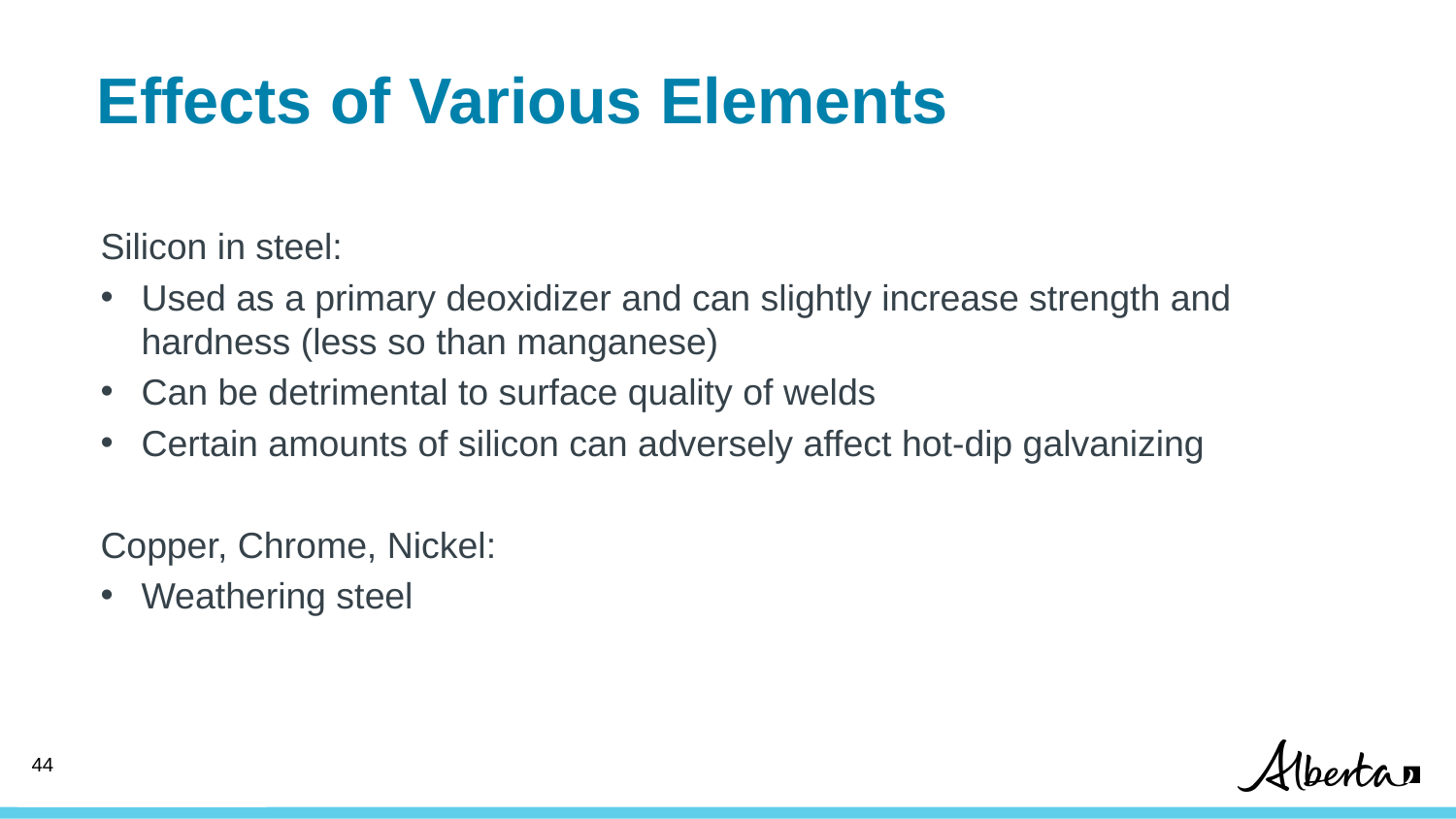

# Effects of Various Elements
Silicon in steel:
Used as a primary deoxidizer and can slightly increase strength and hardness (less so than manganese)
Can be detrimental to surface quality of welds
Certain amounts of silicon can adversely affect hot-dip galvanizing

Copper, Chrome, Nickel:
Weathering steel
44